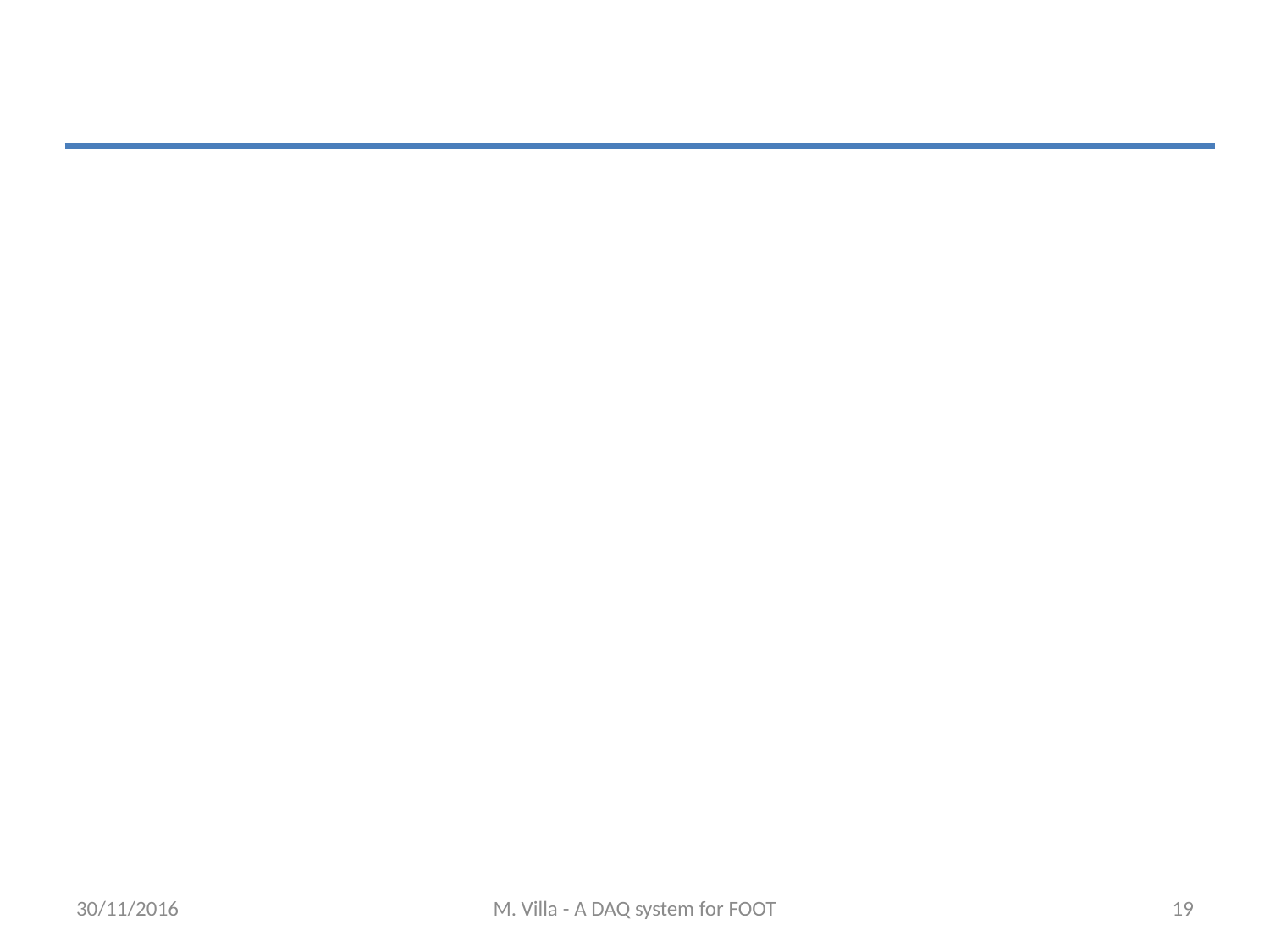

#

30/11/2016
M. Villa - A DAQ system for FOOT
19